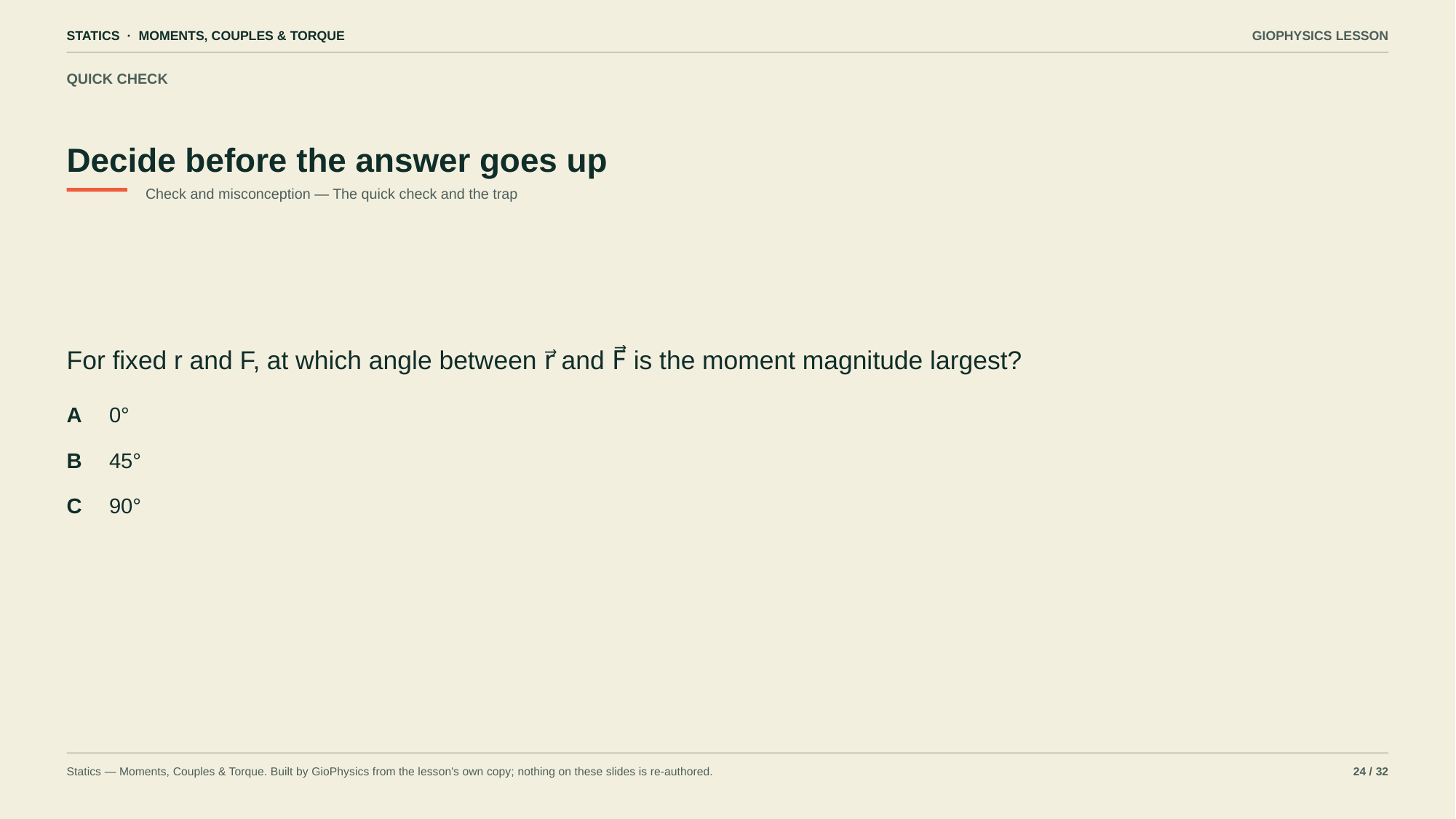

STATICS  ·  MOMENTS, COUPLES & TORQUE
GIOPHYSICS LESSON

QUICK CHECK
Decide before the answer goes up
Check and misconception — The quick check and the trap

For fixed r and F, at which angle between r⃗ and F⃗ is the moment magnitude largest?
A
0°
B
45°
C
90°

Statics — Moments, Couples & Torque. Built by GioPhysics from the lesson's own copy; nothing on these slides is re-authored.
24 / 32